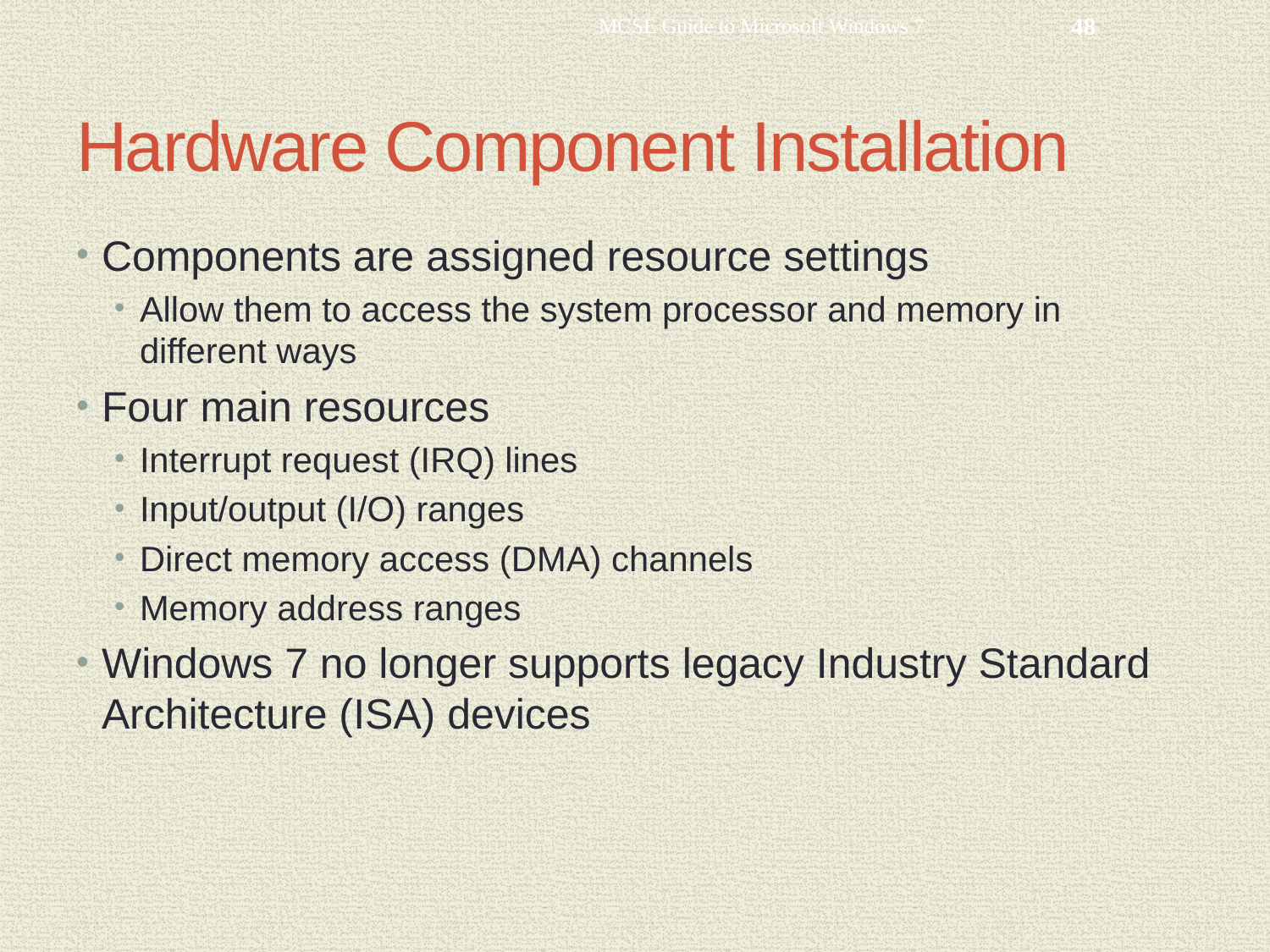

MCSE Guide to Microsoft Windows 7
48
# Hardware Component Installation
Components are assigned resource settings
Allow them to access the system processor and memory in different ways
Four main resources
Interrupt request (IRQ) lines
Input/output (I/O) ranges
Direct memory access (DMA) channels
Memory address ranges
Windows 7 no longer supports legacy Industry Standard Architecture (ISA) devices